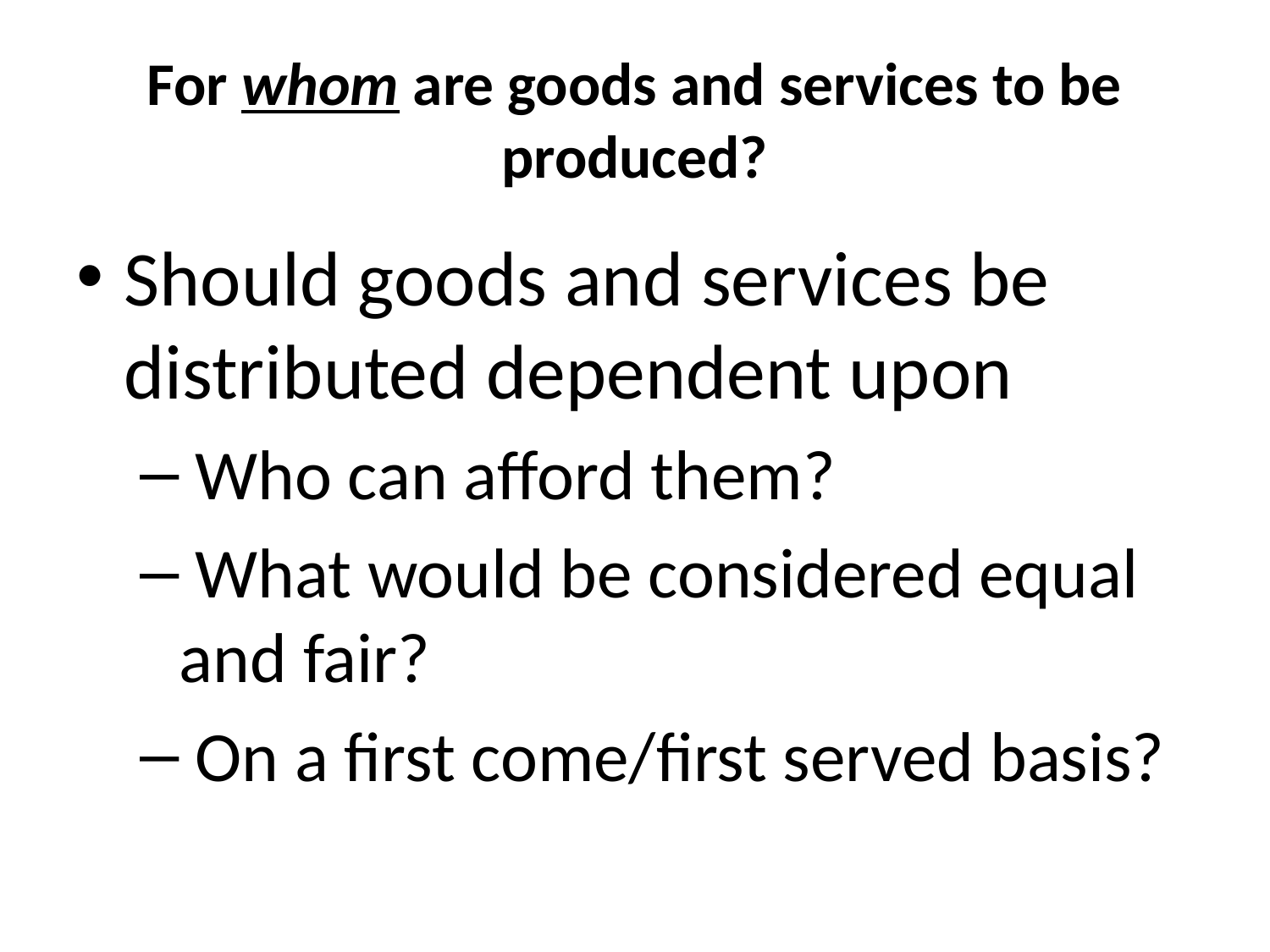

# For whom are goods and services to be produced?
Should goods and services be distributed dependent upon
 Who can afford them?
 What would be considered equal and fair?
 On a first come/first served basis?